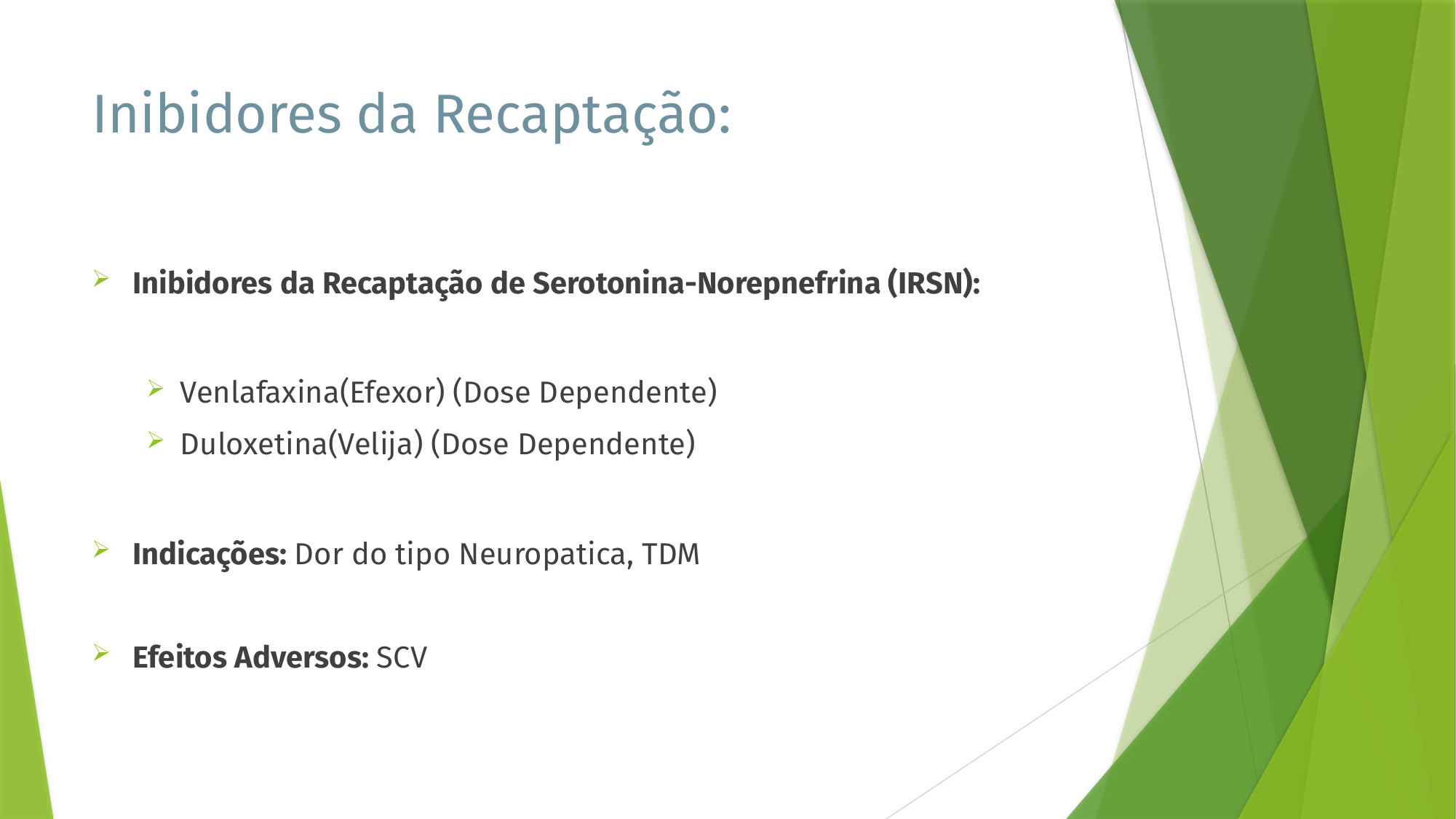

# Inibidores da Recaptação:
Inibidores da Recaptação de Serotonina-Norepnefrina (IRSN):

Venlafaxina(Efexor) (Dose Dependente)
Duloxetina(Velija) (Dose Dependente)

Indicações: Dor do tipo Neuropatica, TDM

Efeitos Adversos: SCV